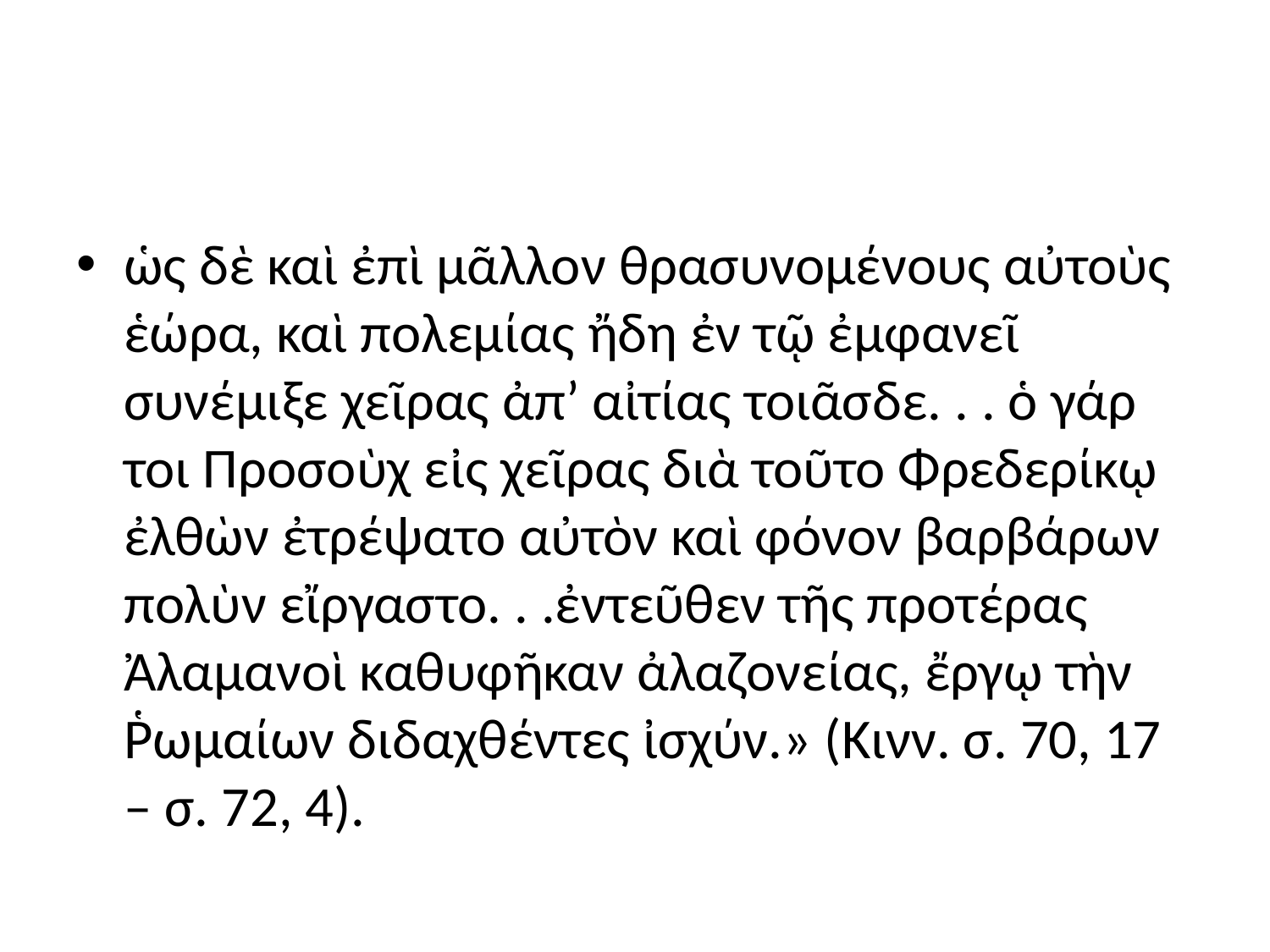

#
ὡς δὲ καὶ ἐπὶ μᾶλλον θρασυνομένους αὐτοὺς ἑώρα, καὶ πολεμίας ἤδη ἐν τῷ ἐμφανεῖ συνέμιξε χεῖρας ἀπ’ αἰτίας τοιᾶσδε. . . ὁ γάρ τοι Προσοὺχ εἰς χεῖρας διὰ τοῦτο Φρεδερίκῳ ἐλθὼν ἐτρέψατο αὐτὸν καὶ φόνον βαρβάρων πολὺν εἴργαστο. . .ἐντεῦθεν τῆς προτέρας Ἀλαμανοὶ καθυφῆκαν ἀλαζονείας, ἔργῳ τὴν Ῥωμαίων διδαχθέντες ἰσχύν.» (Κινν. σ. 70, 17 – σ. 72, 4).